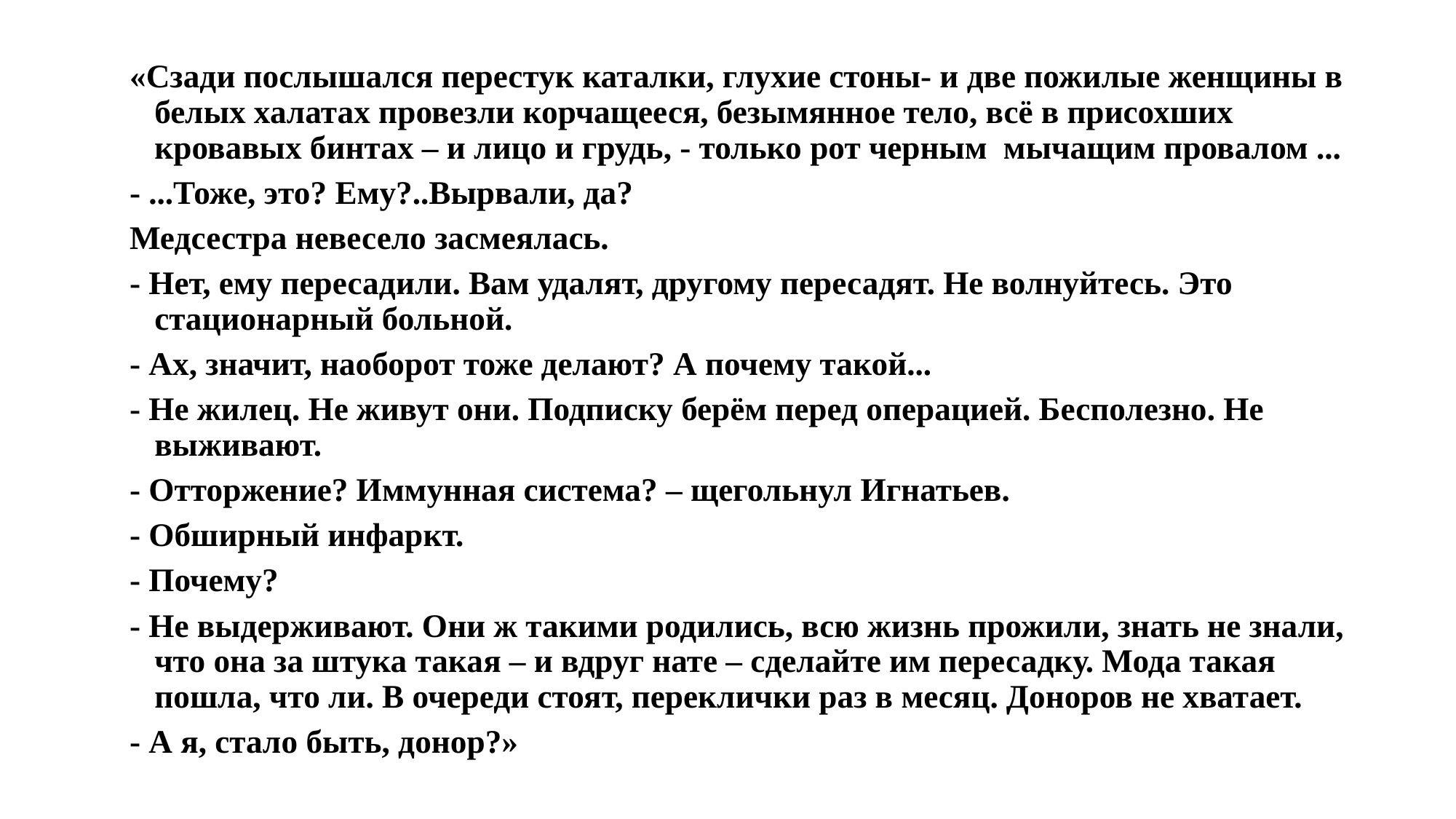

«Сзади послышался перестук каталки, глухие стоны- и две пожилые женщины в белых халатах провезли корчащееся, безымянное тело, всё в присохших кровавых бинтах – и лицо и грудь, - только рот черным  мычащим провалом ...
- ...Тоже, это? Ему?..Вырвали, да?
Медсестра невесело засмеялась.
- Нет, ему пересадили. Вам удалят, другому пересадят. Не волнуйтесь. Это стационарный больной.
- Ах, значит, наоборот тоже делают? А почему такой...
- Не жилец. Не живут они. Подписку берём перед операцией. Бесполезно. Не выживают.
- Отторжение? Иммунная система? – щегольнул Игнатьев.
- Обширный инфаркт.
- Почему?
- Не выдерживают. Они ж такими родились, всю жизнь прожили, знать не знали, что она за штука такая – и вдруг нате – сделайте им пересадку. Мода такая пошла, что ли. В очереди стоят, переклички раз в месяц. Доноров не хватает.
- А я, стало быть, донор?»